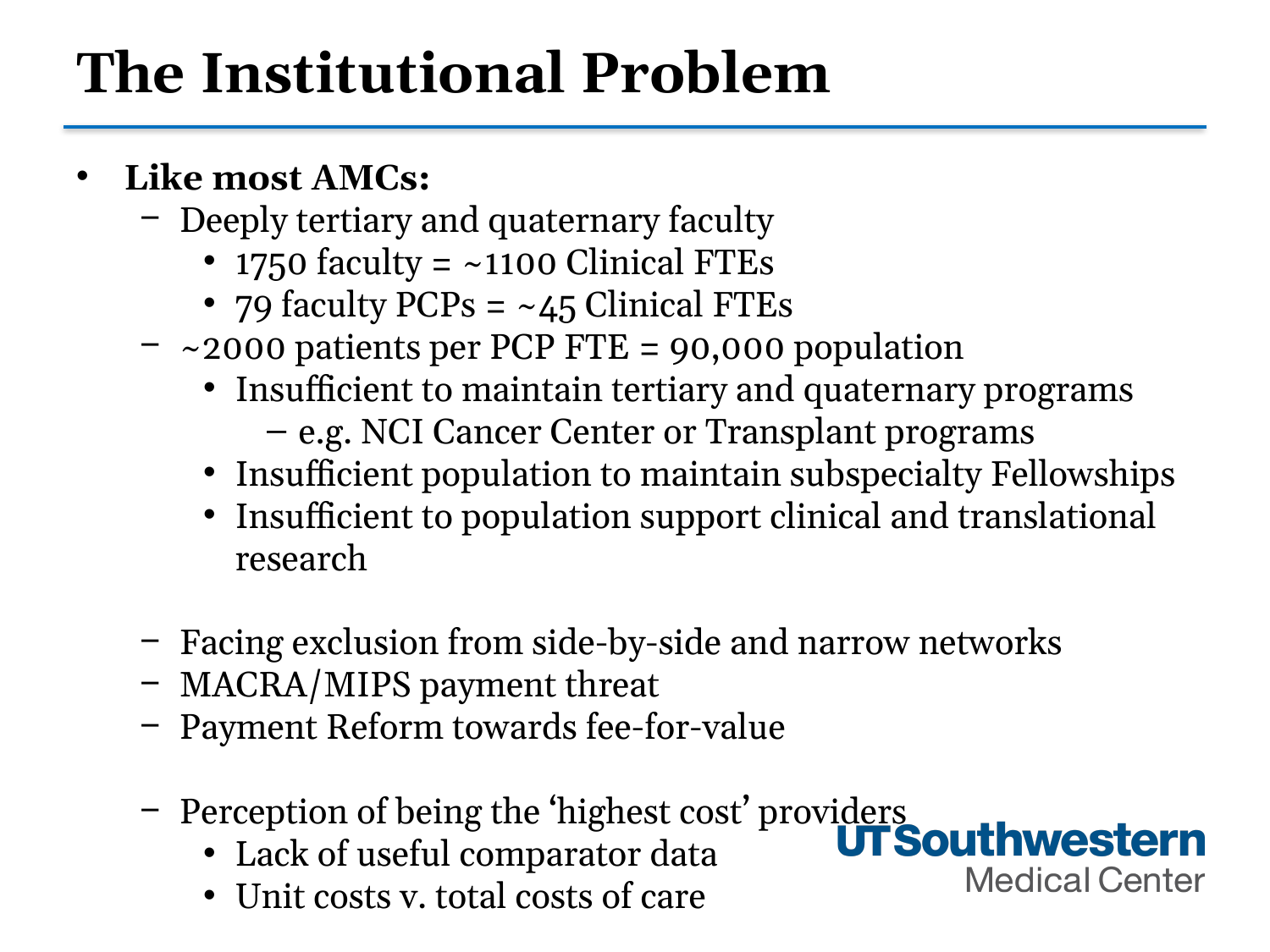

# The Institutional Problem
Like most AMCs:
Deeply tertiary and quaternary faculty
1750 faculty = ~1100 Clinical FTEs
79 faculty PCPs = ~45 Clinical FTEs
~2000 patients per PCP FTE = 90,000 population
Insufficient to maintain tertiary and quaternary programs
e.g. NCI Cancer Center or Transplant programs
Insufficient population to maintain subspecialty Fellowships
Insufficient to population support clinical and translational research

Facing exclusion from side-by-side and narrow networks
MACRA/MIPS payment threat
Payment Reform towards fee-for-value

Perception of being the ‘highest cost’ providers
Lack of useful comparator data
Unit costs v. total costs of care